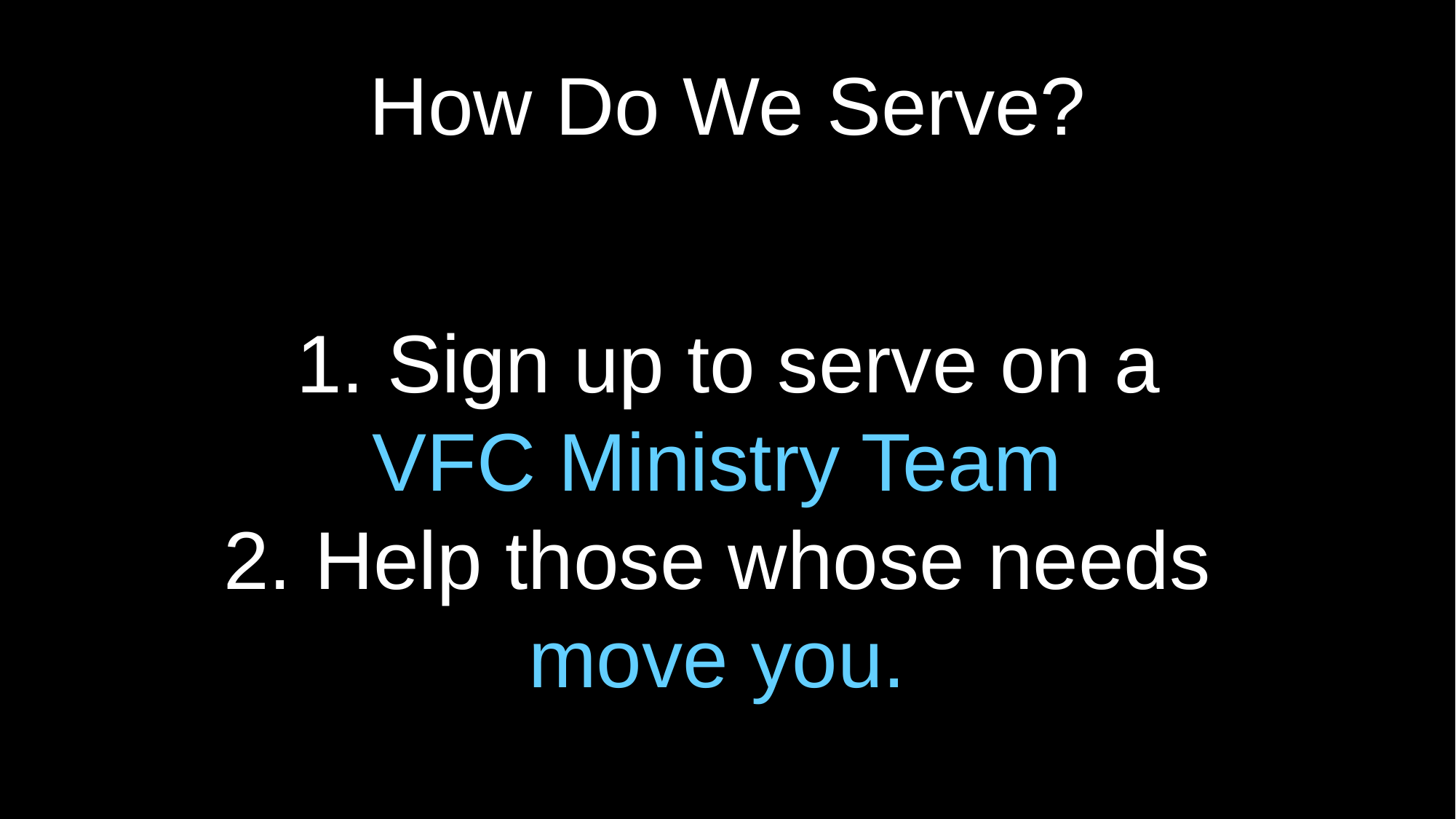

How Do We Serve?

 1. Sign up to serve on a VFC Ministry Team
2. Help those whose needs move you.